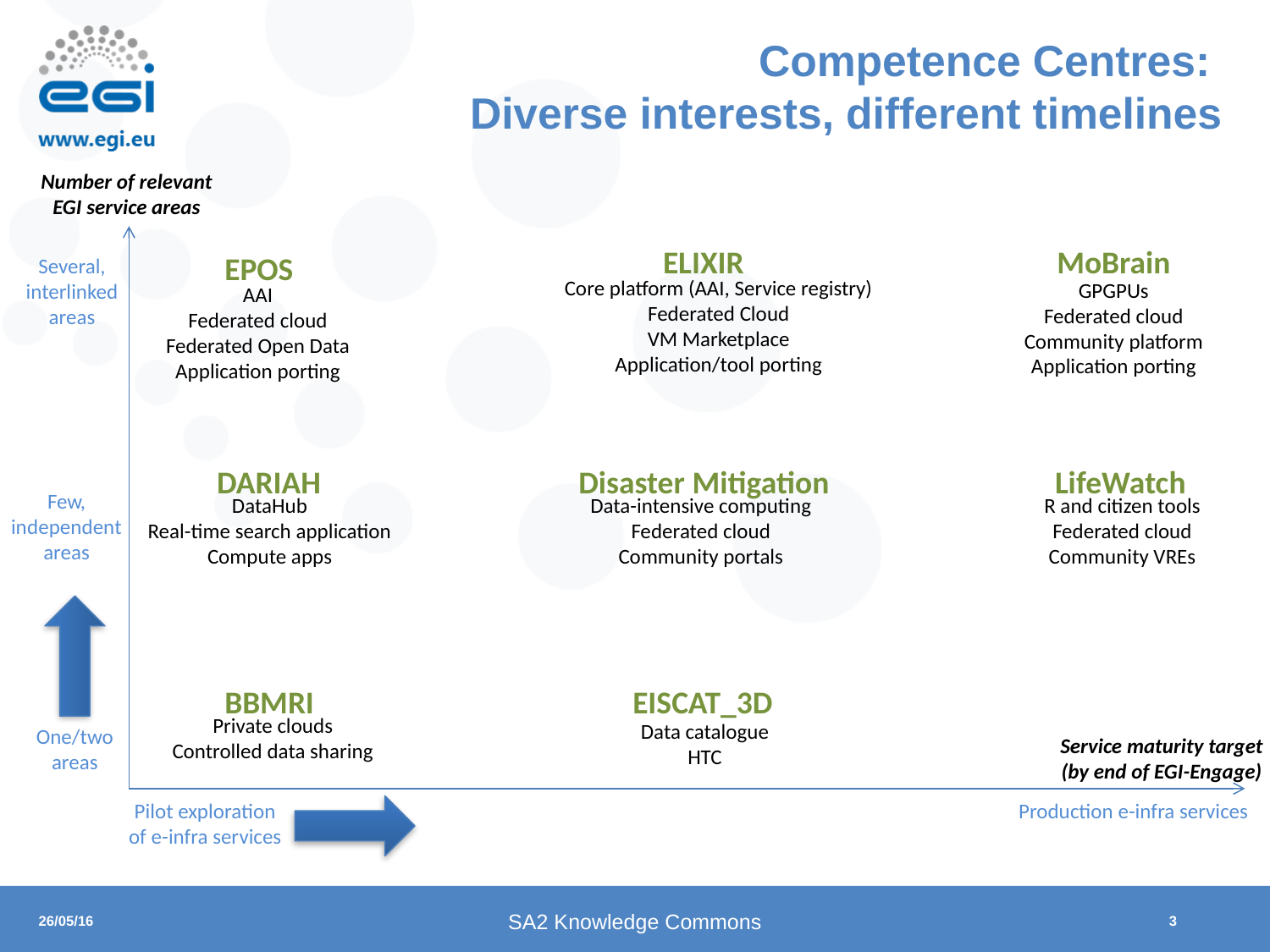

# Competence Centres: Diverse interests, different timelines
Number of relevant EGI service areas
ELIXIR
MoBrain
EPOS
Several, interlinked areas
Core platform (AAI, Service registry)
Federated Cloud
VM Marketplace
Application/tool porting
GPGPUs
Federated cloud
Community platform
Application porting
AAI
Federated cloud
Federated Open Data
Application porting

DARIAH
Disaster Mitigation
LifeWatch
Few, independent areas
DataHub
Real-time search application
Compute apps
Data-intensive computing
Federated cloud
Community portals
R and citizen tools
Federated cloud
Community VREs

BBMRI
EISCAT_3D
Private clouds
Controlled data sharing
Data catalogue
HTC
One/two
areas
Service maturity target (by end of EGI-Engage)
Pilot exploration
of e-infra services
Production e-infra services

SA2 Knowledge Commons